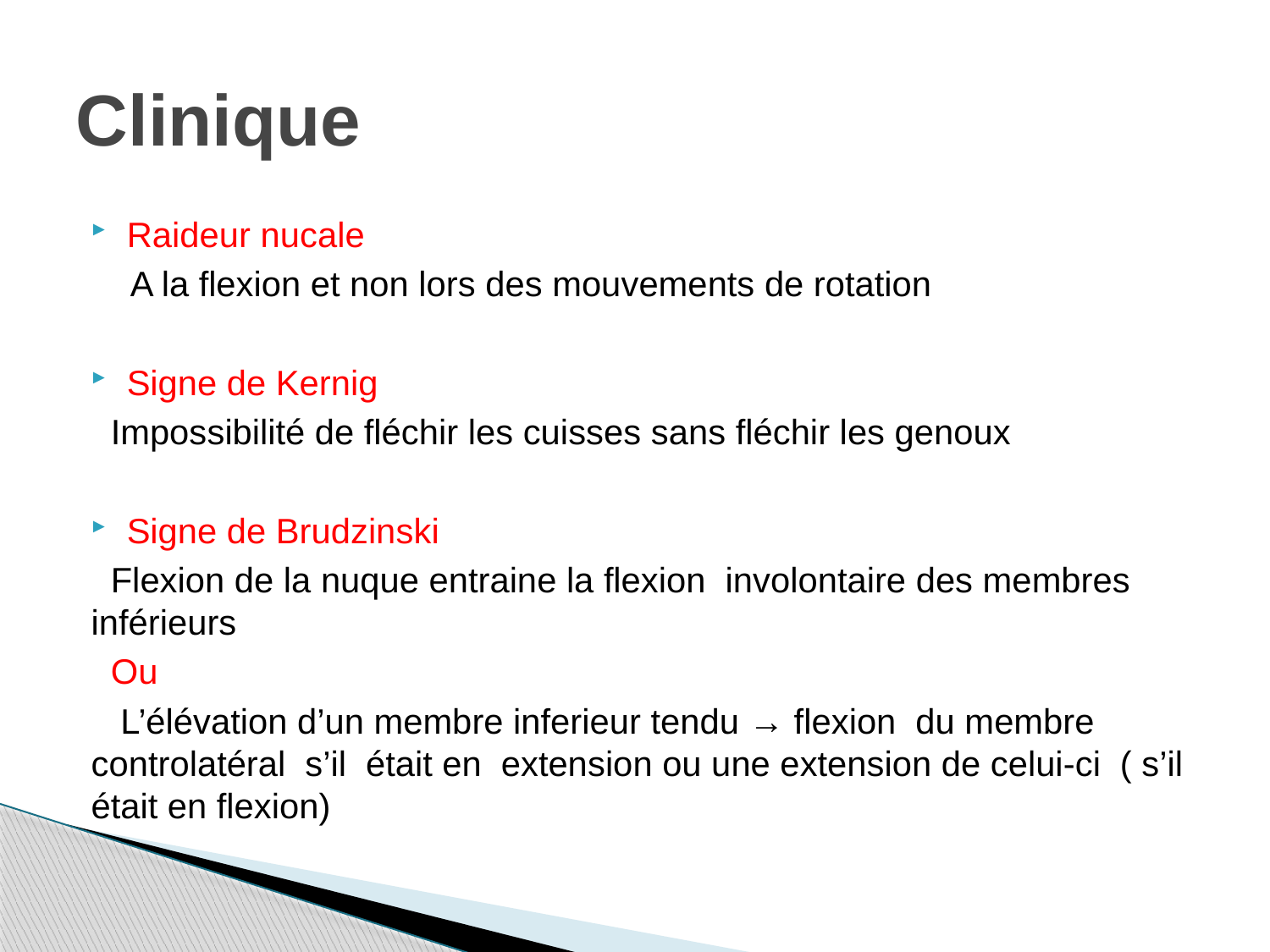

# Clinique
Raideur nucale
    A la flexion et non lors des mouvements de rotation

Signe de Kernig
  Impossibilité de fléchir les cuisses sans fléchir les genoux

Signe de Brudzinski
  Flexion de la nuque entraine la flexion  involontaire des membres  inférieurs
  Ou
   L’élévation d’un membre inferieur tendu → flexion  du membre controlatéral  s’il  était en  extension ou une extension de celui-ci  ( s’il était en flexion)